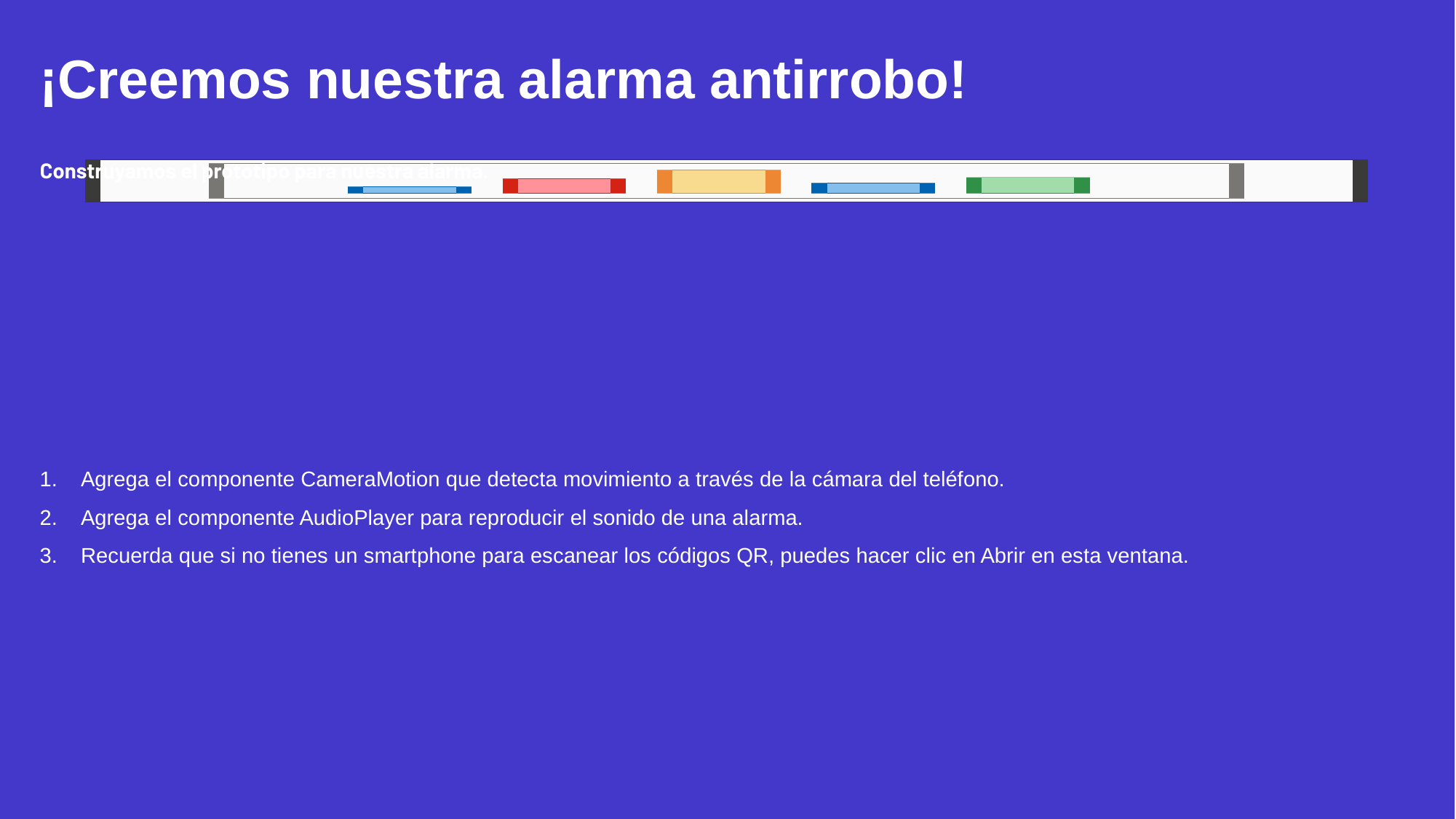

# ¡Creemos nuestra alarma antirrobo!
Construyamos el prototipo para nuestra alarma.
Agrega el componente CameraMotion que detecta movimiento a través de la cámara del teléfono.
Agrega el componente AudioPlayer para reproducir el sonido de una alarma.
Recuerda que si no tienes un smartphone para escanear los códigos QR, puedes hacer clic en Abrir en esta ventana.